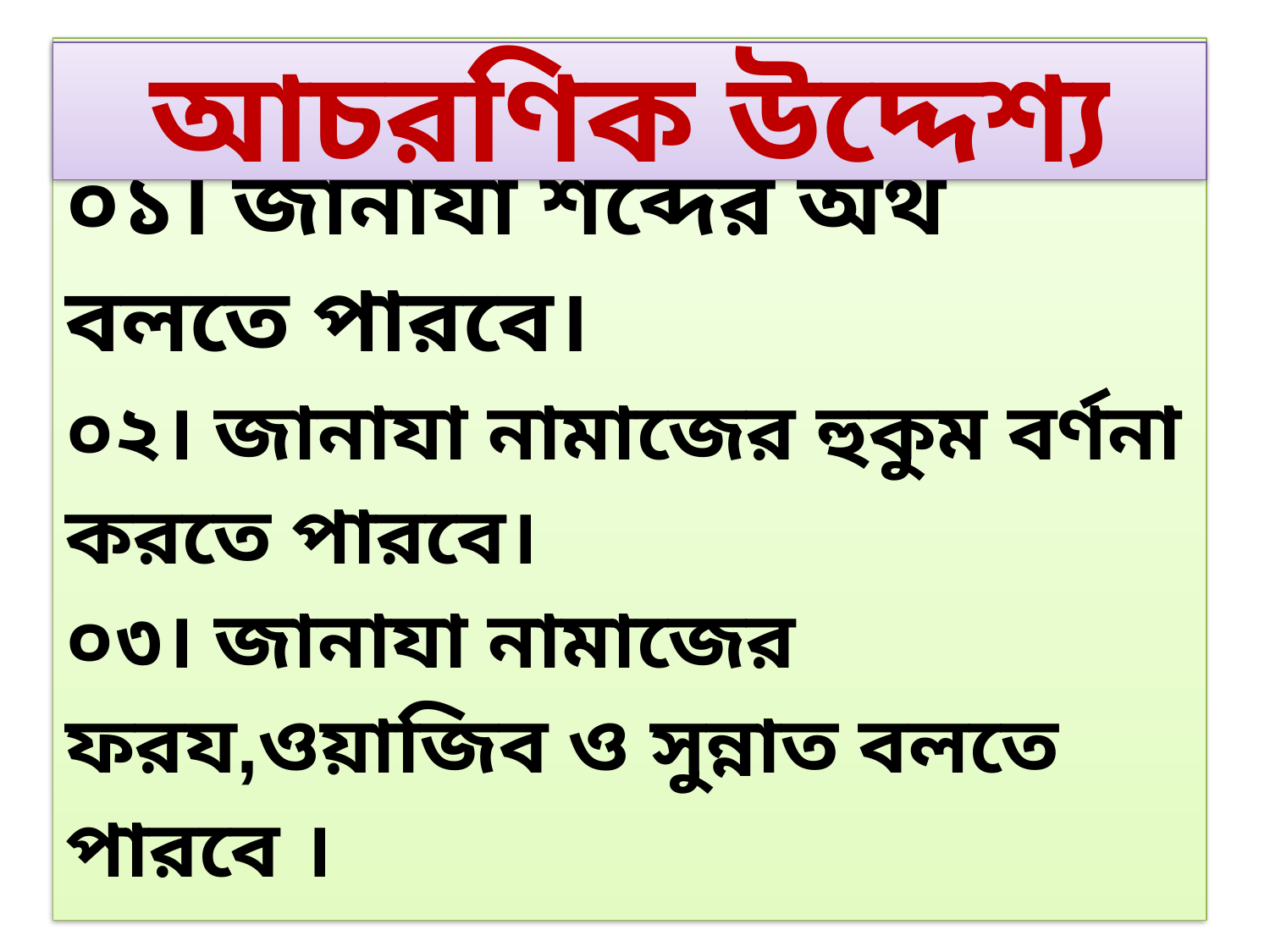

# এই পাঠ শেষে শিক্ষার্থীরা- ০১। জানাযা শব্দের অর্থ বলতে পারবে। ০২। জানাযা নামাজের হুকুম বর্ণনা করতে পারবে। ০৩। জানাযা নামাজের ফরয,ওয়াজিব ও সুন্নাত বলতে পারবে ।
আচরণিক উদ্দেশ্য